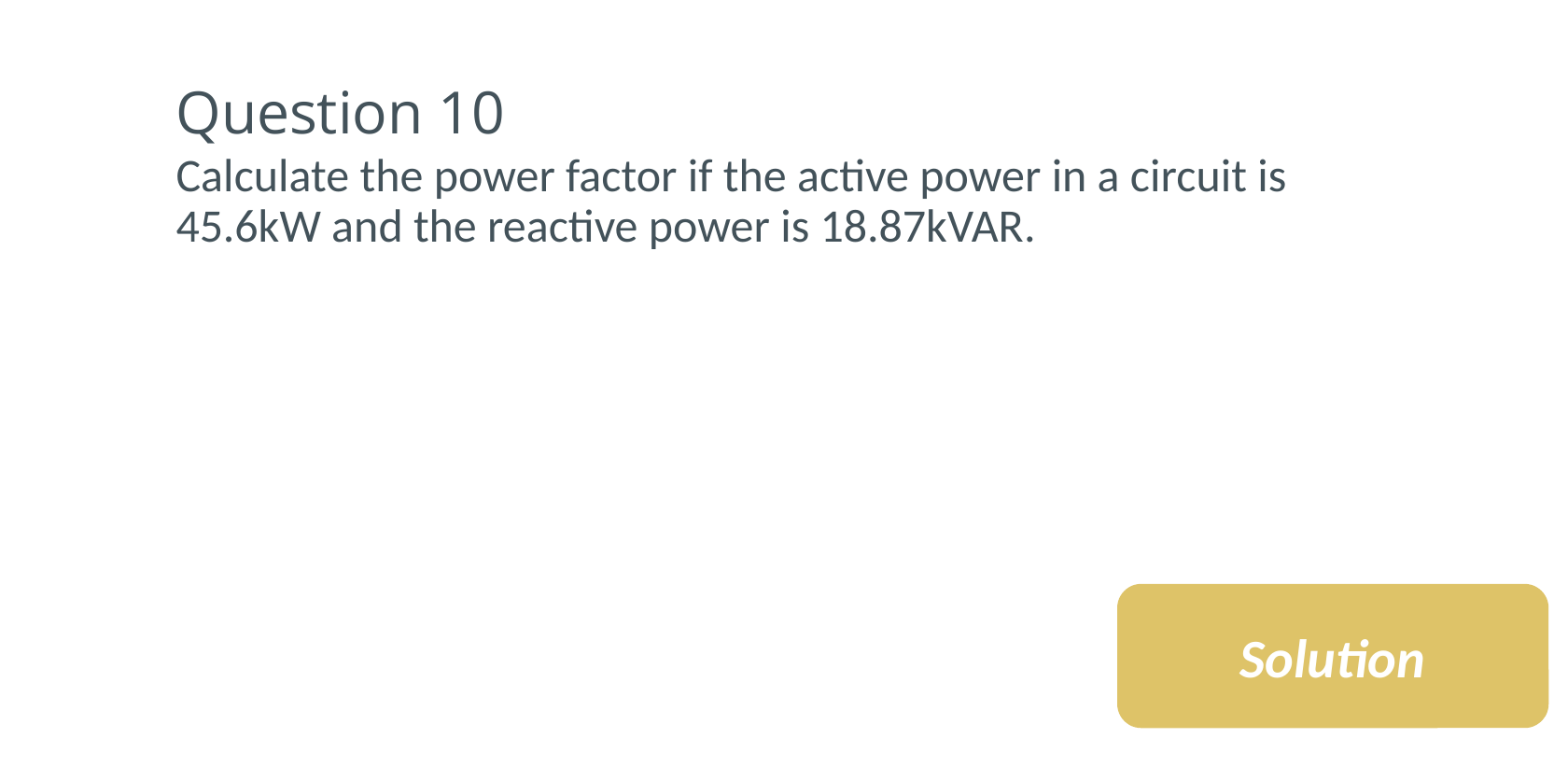

# Question 10
Calculate the power factor if the active power in a circuit is 45.6kW and the reactive power is 18.87kVAR.
Solution